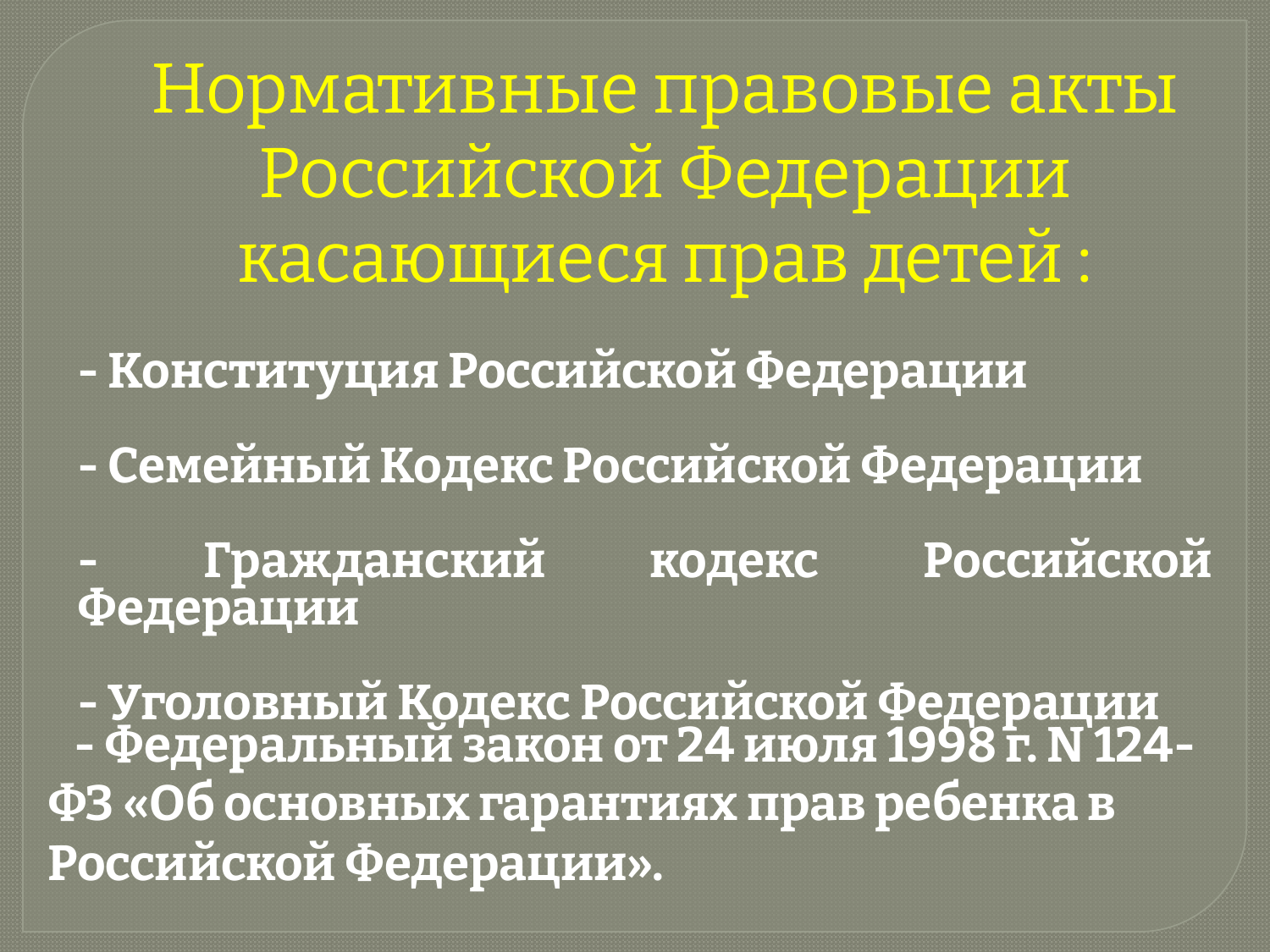

Нормативные правовые акты Российской Федерации касающиеся прав детей :

- Конституция Российской Федерации

- Семейный Кодекс Российской Федерации

- Гражданский кодекс Российской Федерации

- Уголовный Кодекс Российской Федерации

   - Федеральный закон от 24 июля 1998 г. N 124-  ФЗ «Об основных гарантиях прав ребенка в Российской Федерации».